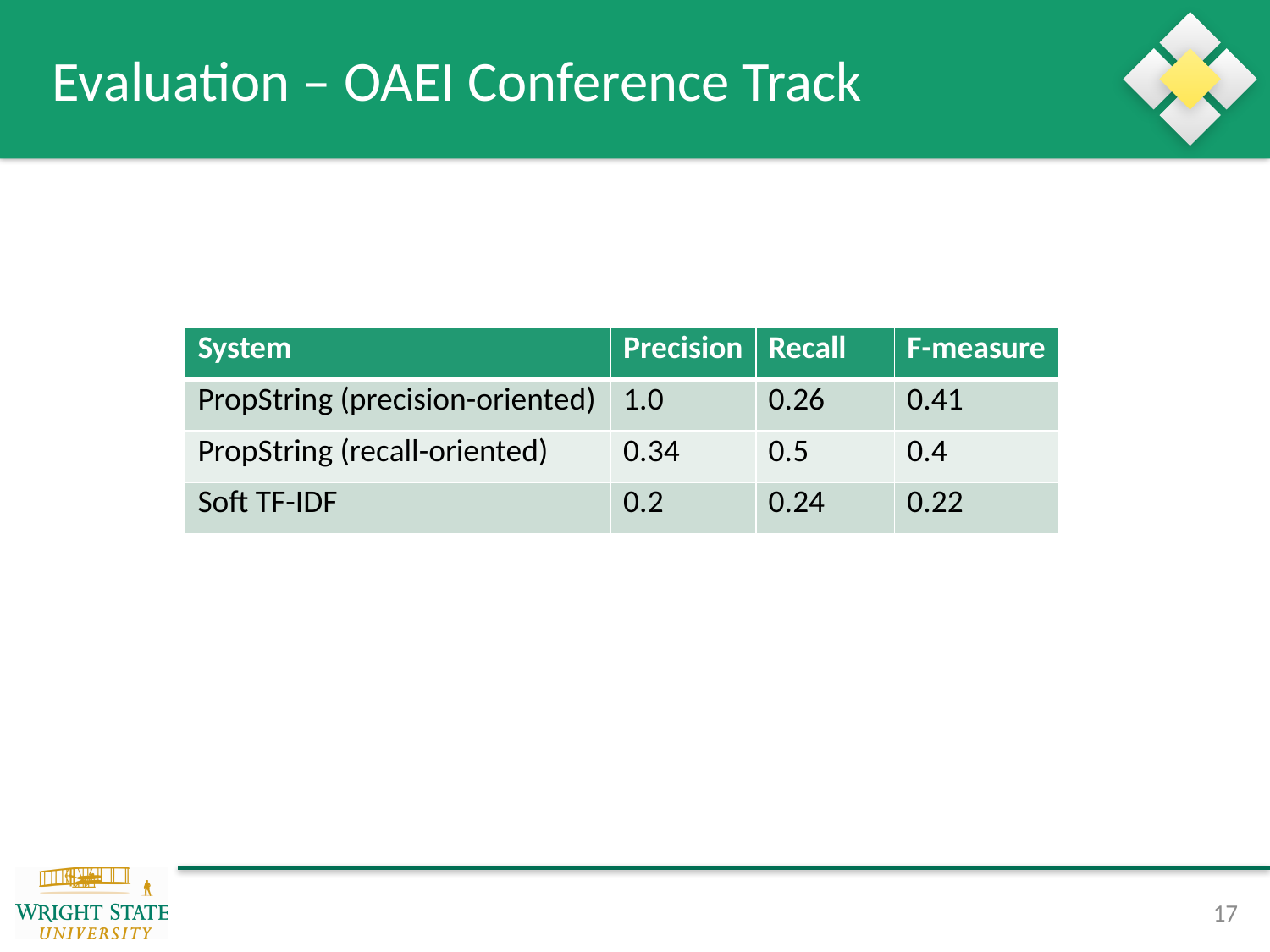

# Evaluation – OAEI Conference Track
| System | Precision | Recall | F-measure |
| --- | --- | --- | --- |
| PropString (precision-oriented) | 1.0 | 0.26 | 0.41 |
| PropString (recall-oriented) | 0.34 | 0.5 | 0.4 |
| Soft TF-IDF | 0.2 | 0.24 | 0.22 |
17